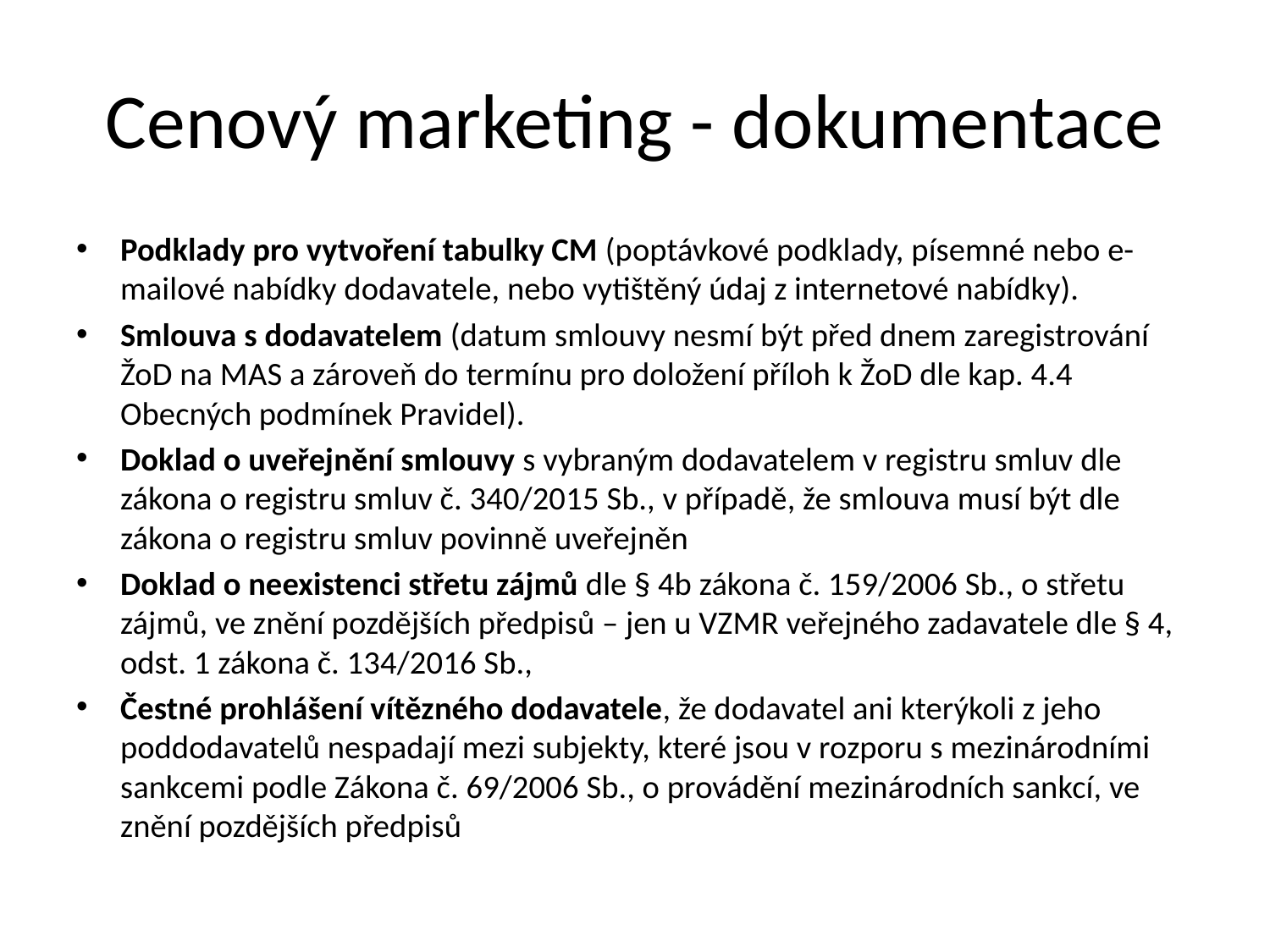

# Cenový marketing - dokumentace
Podklady pro vytvoření tabulky CM (poptávkové podklady, písemné nebo e-mailové nabídky dodavatele, nebo vytištěný údaj z internetové nabídky).
Smlouva s dodavatelem (datum smlouvy nesmí být před dnem zaregistrování ŽoD na MAS a zároveň do termínu pro doložení příloh k ŽoD dle kap. 4.4 Obecných podmínek Pravidel).
Doklad o uveřejnění smlouvy s vybraným dodavatelem v registru smluv dle zákona o registru smluv č. 340/2015 Sb., v případě, že smlouva musí být dle zákona o registru smluv povinně uveřejněn
Doklad o neexistenci střetu zájmů dle § 4b zákona č. 159/2006 Sb., o střetu zájmů, ve znění pozdějších předpisů – jen u VZMR veřejného zadavatele dle § 4, odst. 1 zákona č. 134/2016 Sb.,
Čestné prohlášení vítězného dodavatele, že dodavatel ani kterýkoli z jeho poddodavatelů nespadají mezi subjekty, které jsou v rozporu s mezinárodními sankcemi podle Zákona č. 69/2006 Sb., o provádění mezinárodních sankcí, ve znění pozdějších předpisů